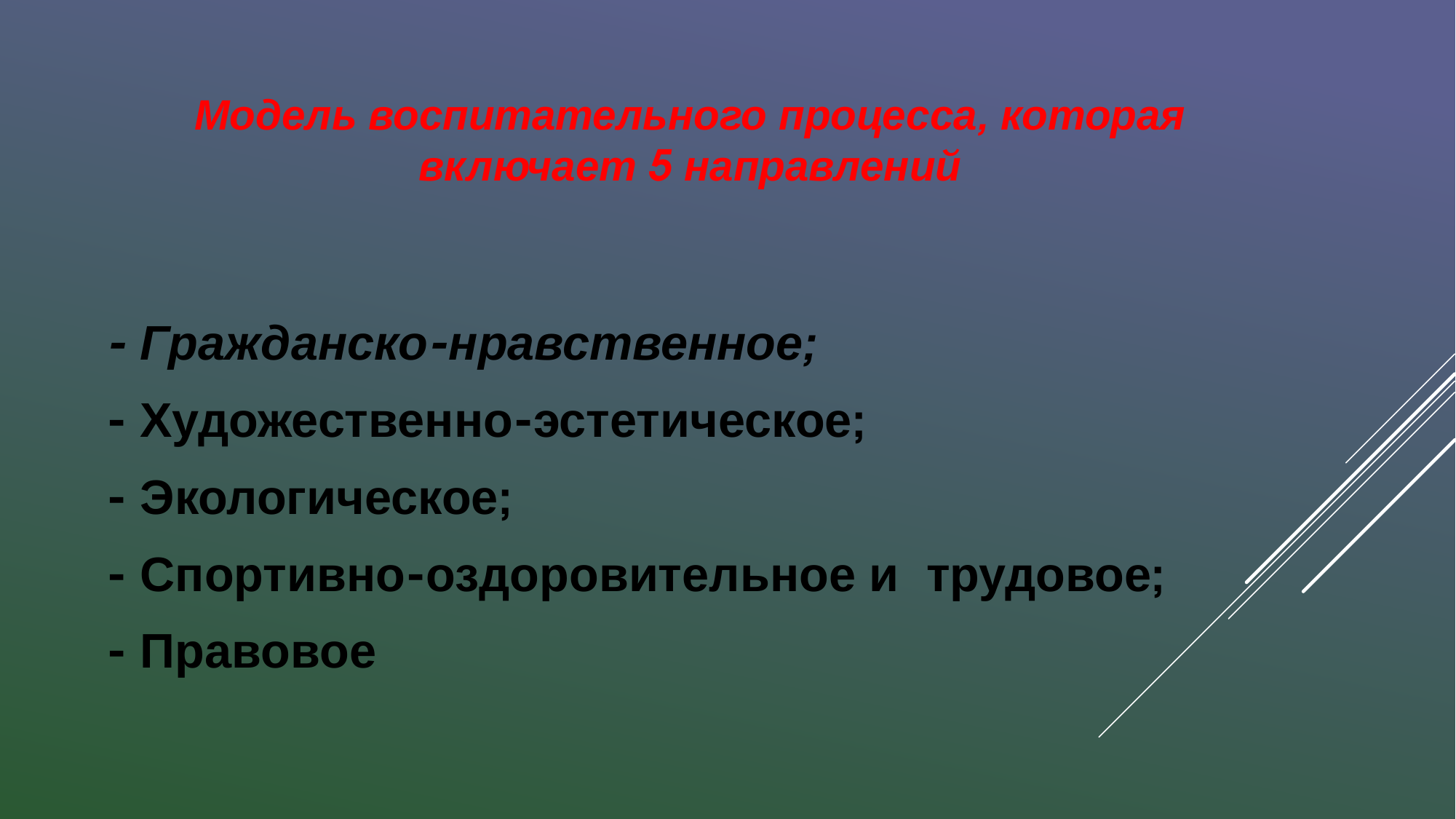

Модель воспитательного процесса, которая включает 5 направлений

 - Гражданско-нравственное;
 - Художественно-эстетическое;
 - Экологическое;
 - Спортивно-оздоровительное и  трудовое;
 - Правовое